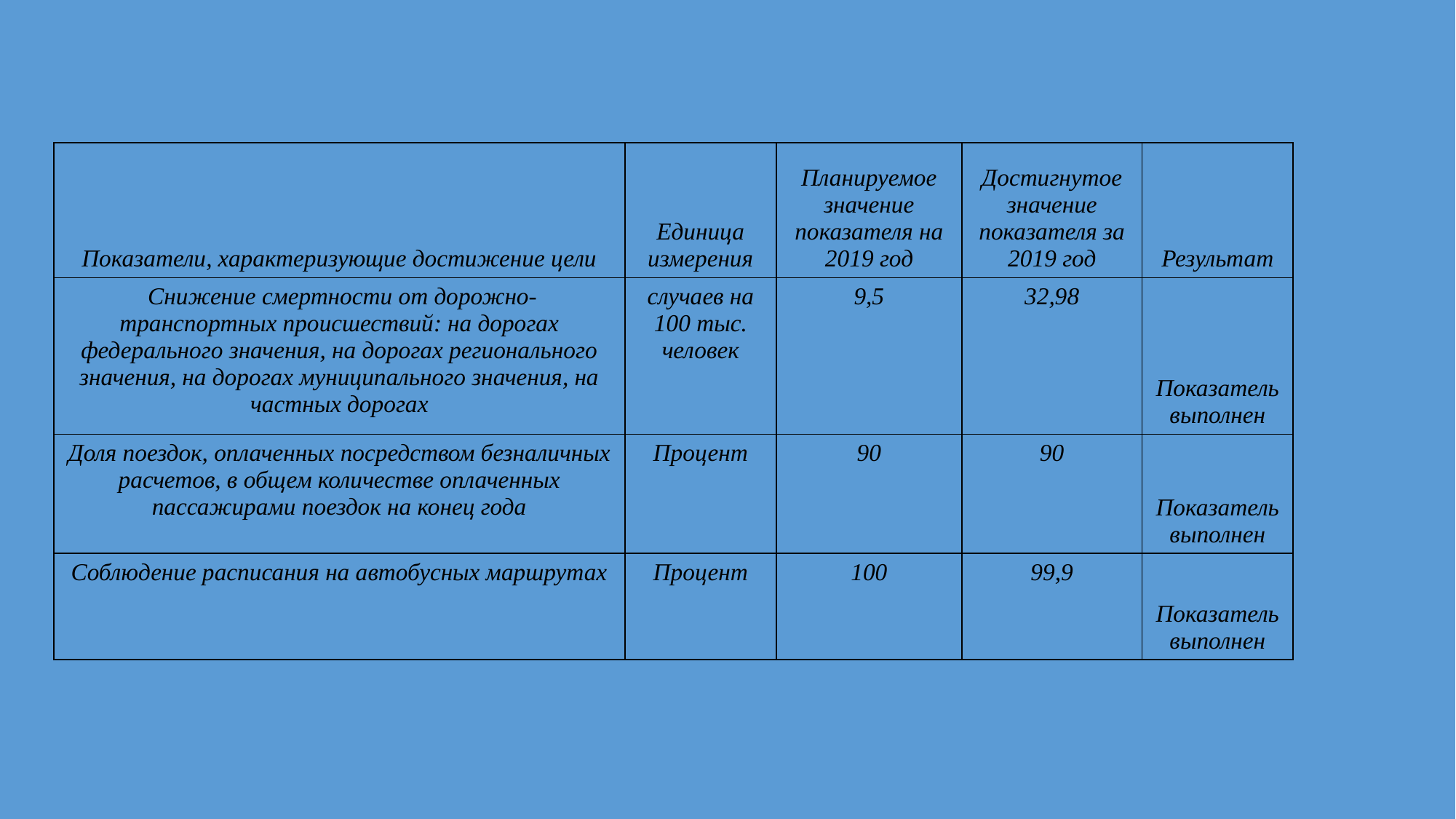

| Показатели, характеризующие достижение цели | Единица измерения | Планируемое значение показателя на 2019 год | Достигнутое значение показателя за 2019 год | Результат |
| --- | --- | --- | --- | --- |
| Снижение смертности от дорожно-транспортных происшествий: на дорогах федерального значения, на дорогах регионального значения, на дорогах муниципального значения, на частных дорогах | случаев на 100 тыс. человек | 9,5 | 32,98 | Показатель выполнен |
| Доля поездок, оплаченных посредством безналичных расчетов, в общем количестве оплаченных пассажирами поездок на конец года | Процент | 90 | 90 | Показатель выполнен |
| Соблюдение расписания на автобусных маршрутах | Процент | 100 | 99,9 | Показатель выполнен |